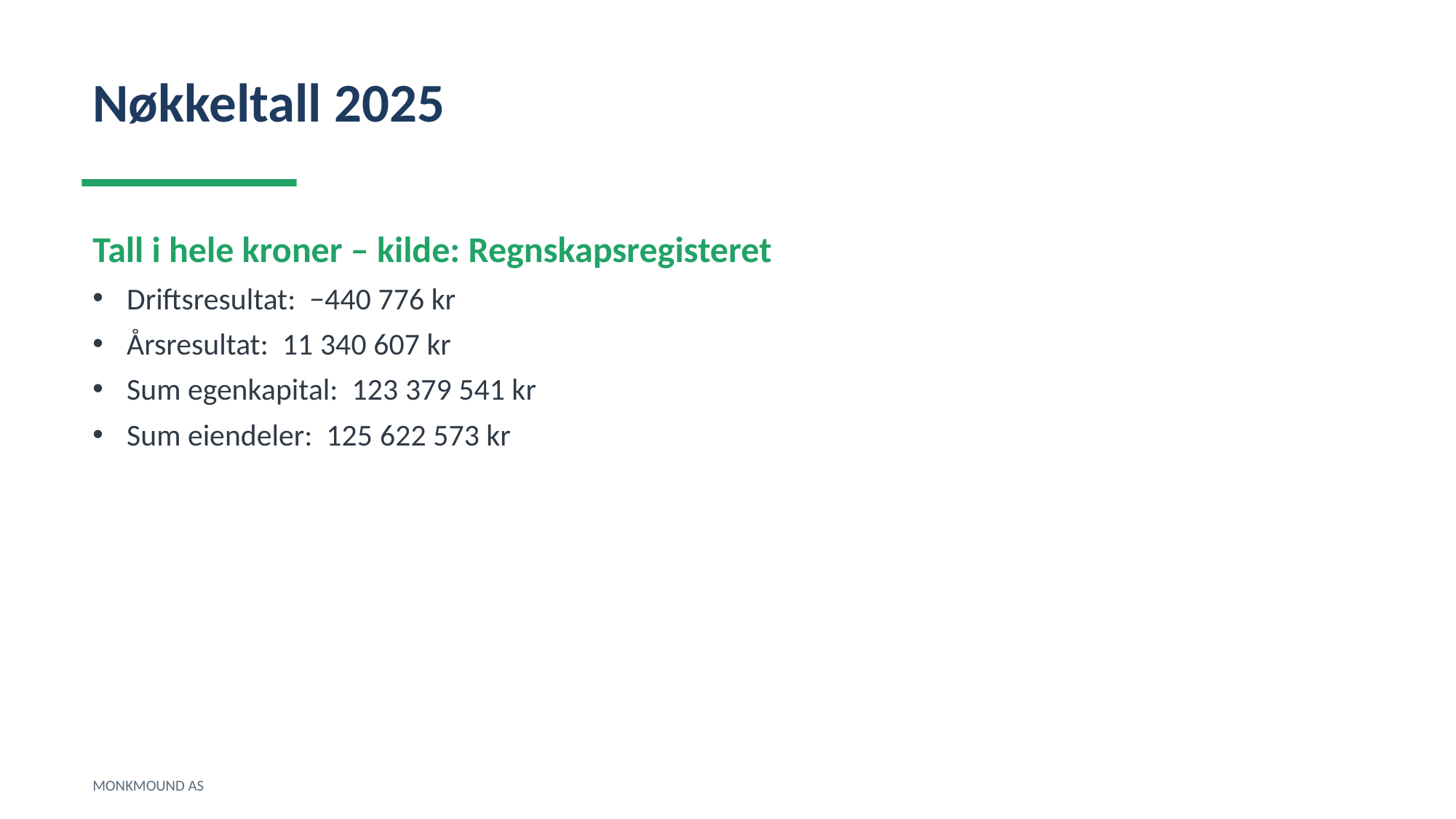

Nøkkeltall 2025

Tall i hele kroner – kilde: Regnskapsregisteret
Driftsresultat:  −440 776 kr
Årsresultat:  11 340 607 kr
Sum egenkapital:  123 379 541 kr
Sum eiendeler:  125 622 573 kr
MONKMOUND AS